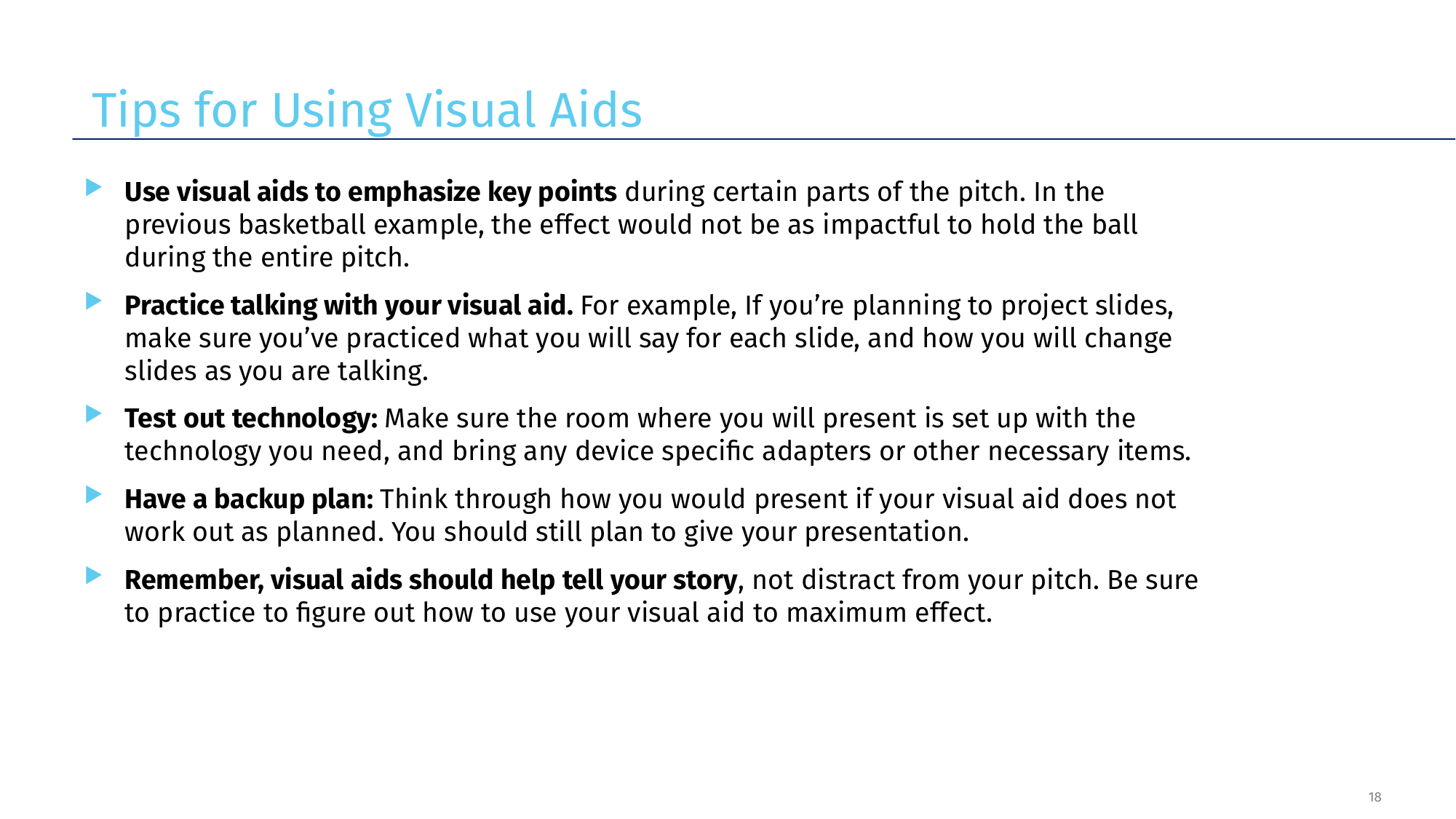

# Tips for Using Visual Aids
Use visual aids to emphasize key points during certain parts of the pitch. In the previous basketball example, the effect would not be as impactful to hold the ball during the entire pitch.
Practice talking with your visual aid. For example, If you’re planning to project slides, make sure you’ve practiced what you will say for each slide, and how you will change slides as you are talking.
Test out technology: Make sure the room where you will present is set up with the technology you need, and bring any device specific adapters or other necessary items.
Have a backup plan: Think through how you would present if your visual aid does not work out as planned. You should still plan to give your presentation.
Remember, visual aids should help tell your story, not distract from your pitch. Be sure to practice to figure out how to use your visual aid to maximum effect.